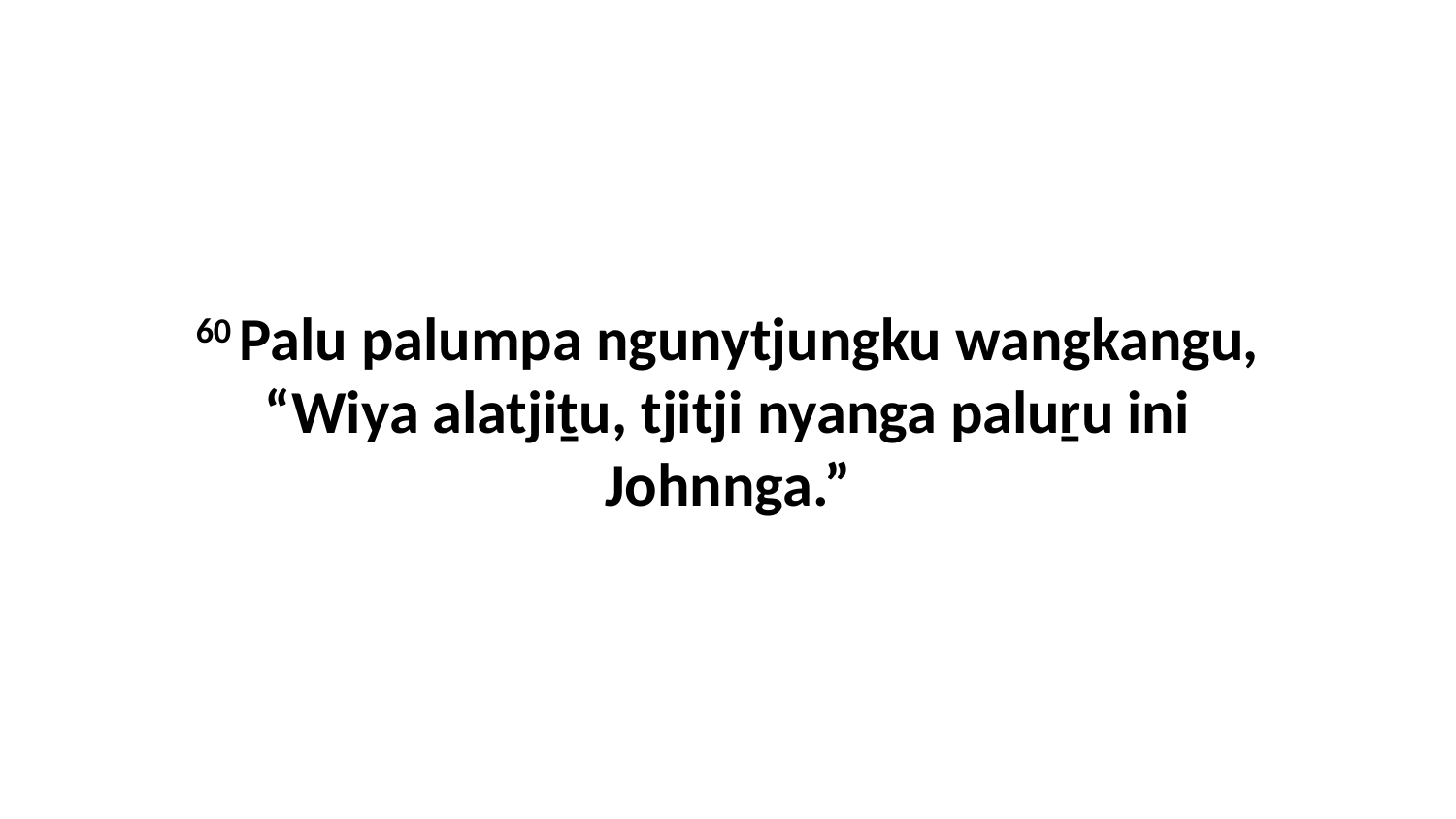

60 Palu palumpa ngunytjungku wangkangu, “Wiya alatjiṯu, tjitji nyanga paluṟu ini Johnnga.”